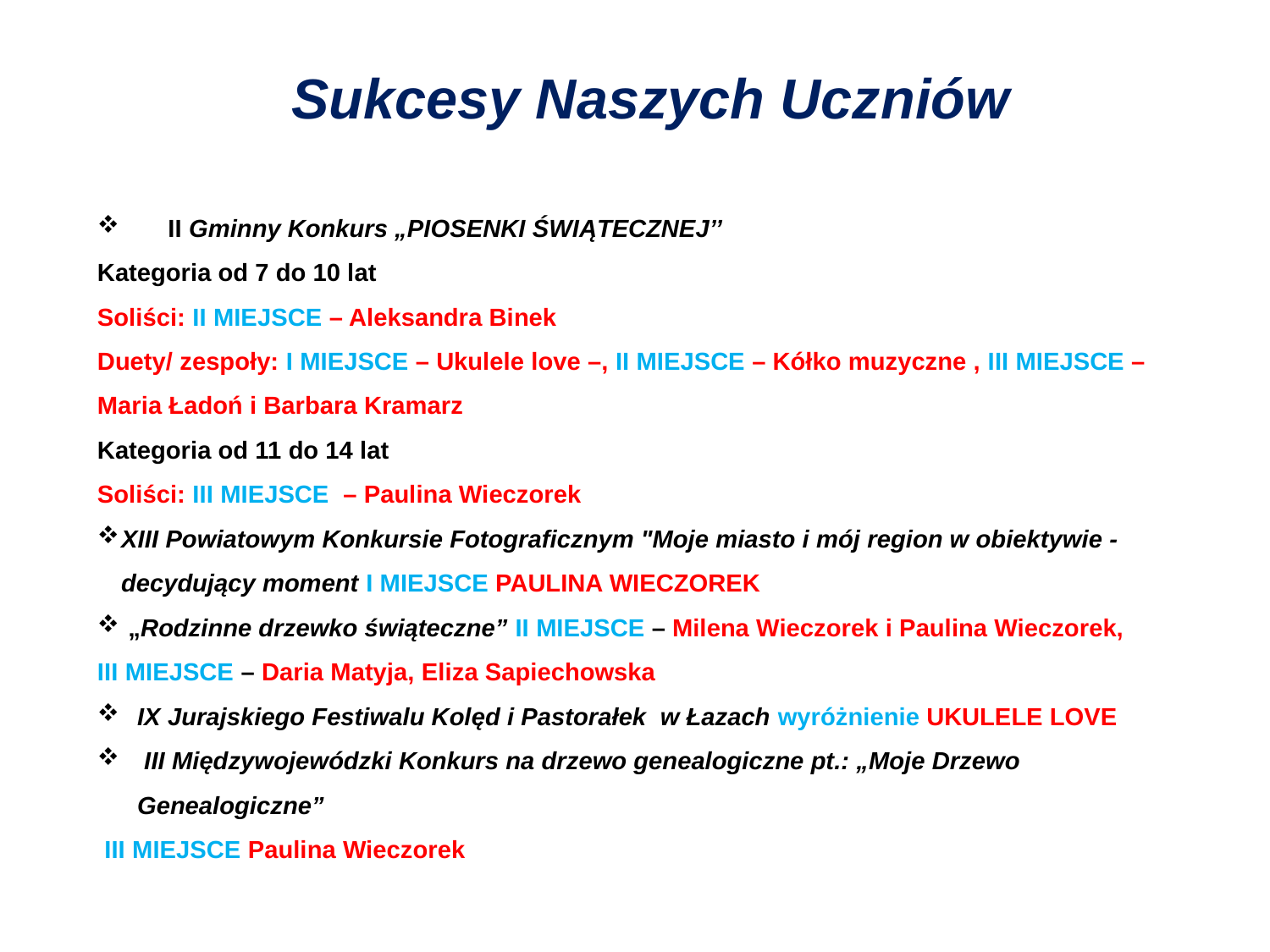

Sukcesy Naszych Uczniów

 II Gminny Konkurs „PIOSENKI ŚWIĄTECZNEJ’’
Kategoria od 7 do 10 lat
Soliści: II MIEJSCE – Aleksandra Binek
Duety/ zespoły: I MIEJSCE – Ukulele love –, II MIEJSCE – Kółko muzyczne , III MIEJSCE – Maria Ładoń i Barbara Kramarz
Kategoria od 11 do 14 lat
Soliści: III MIEJSCE  – Paulina Wieczorek
XIII Powiatowym Konkursie Fotograficznym "Moje miasto i mój region w obiektywie - decydujący moment I MIEJSCE PAULINA WIECZOREK
 „Rodzinne drzewko świąteczne” II MIEJSCE – Milena Wieczorek i Paulina Wieczorek,
III MIEJSCE – Daria Matyja, Eliza Sapiechowska
IX Jurajskiego Festiwalu Kolęd i Pastorałek  w Łazach wyróżnienie UKULELE LOVE
 III Międzywojewódzki Konkurs na drzewo genealogiczne pt.: „Moje Drzewo Genealogiczne”
 III MIEJSCE Paulina Wieczorek